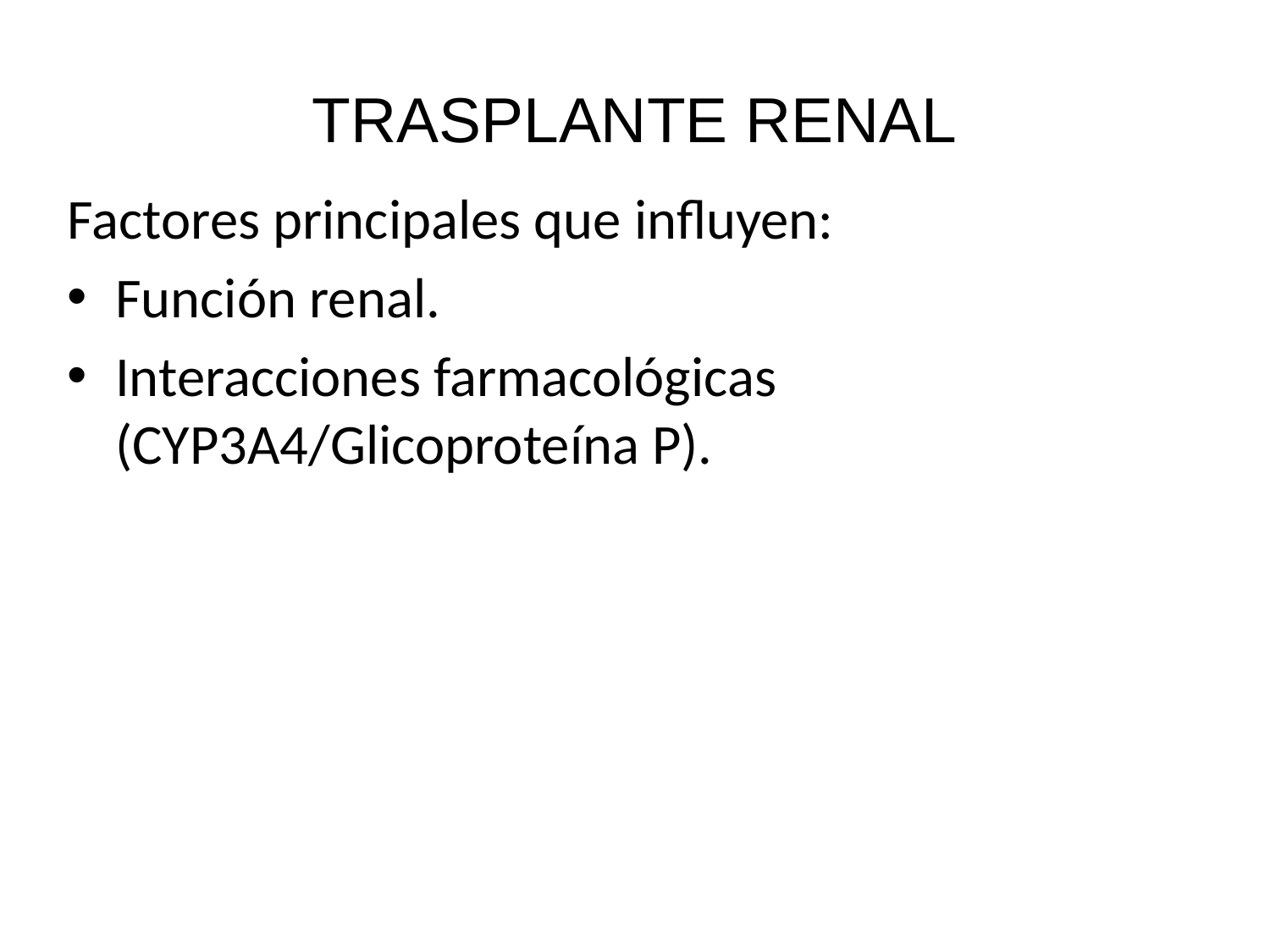

# TRASPLANTE RENAL
Factores principales que influyen:
Función renal.
Interacciones farmacológicas (CYP3A4/Glicoproteína P).